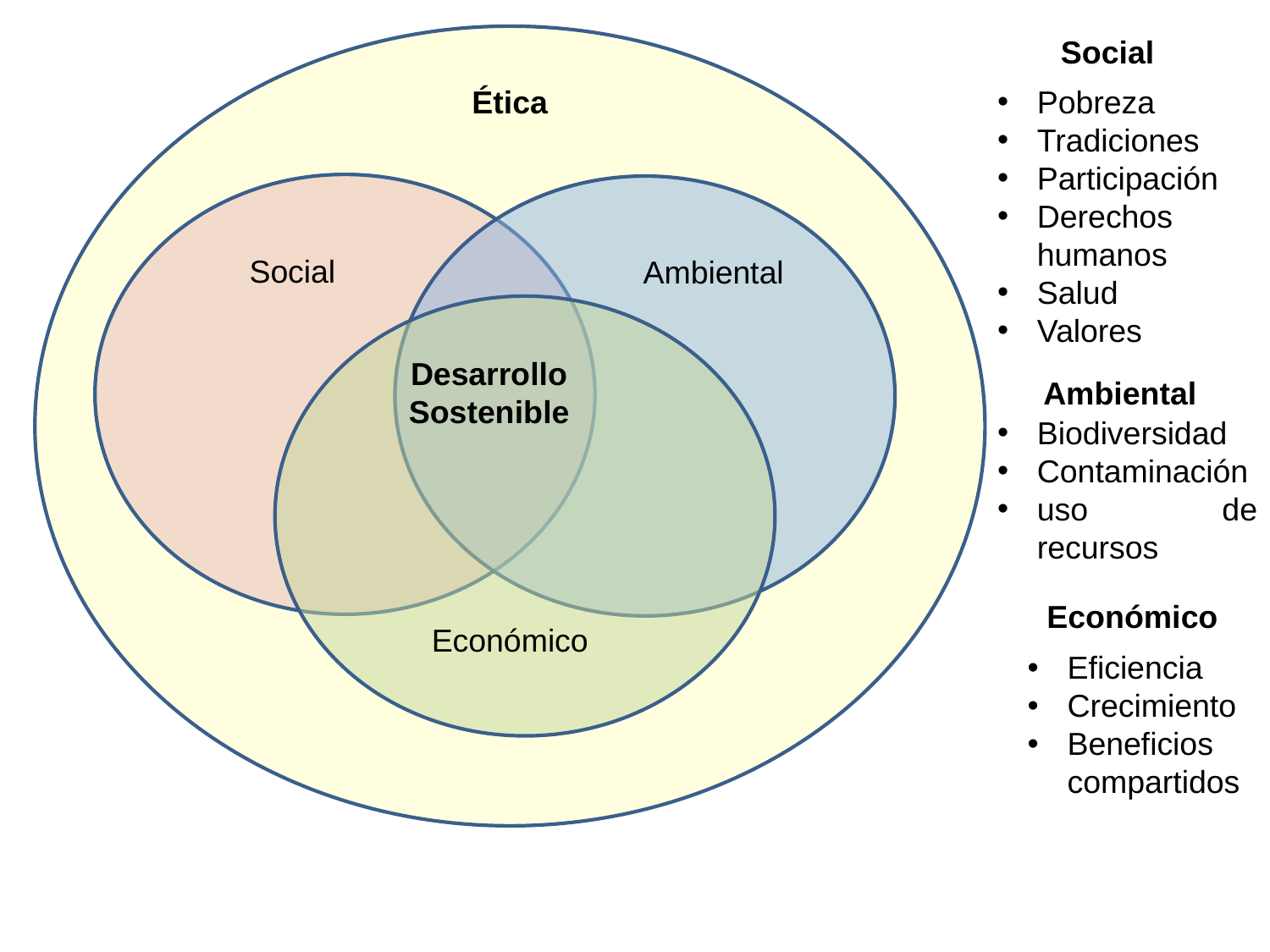

Social
Ética
Pobreza
Tradiciones
Participación
Derechos humanos
Salud
Valores

Social
Ambiental

Desarrollo Sostenible
Ambiental
Biodiversidad
Contaminación
uso de recursos
Económico
Económico
Eficiencia
Crecimiento
Beneficios compartidos